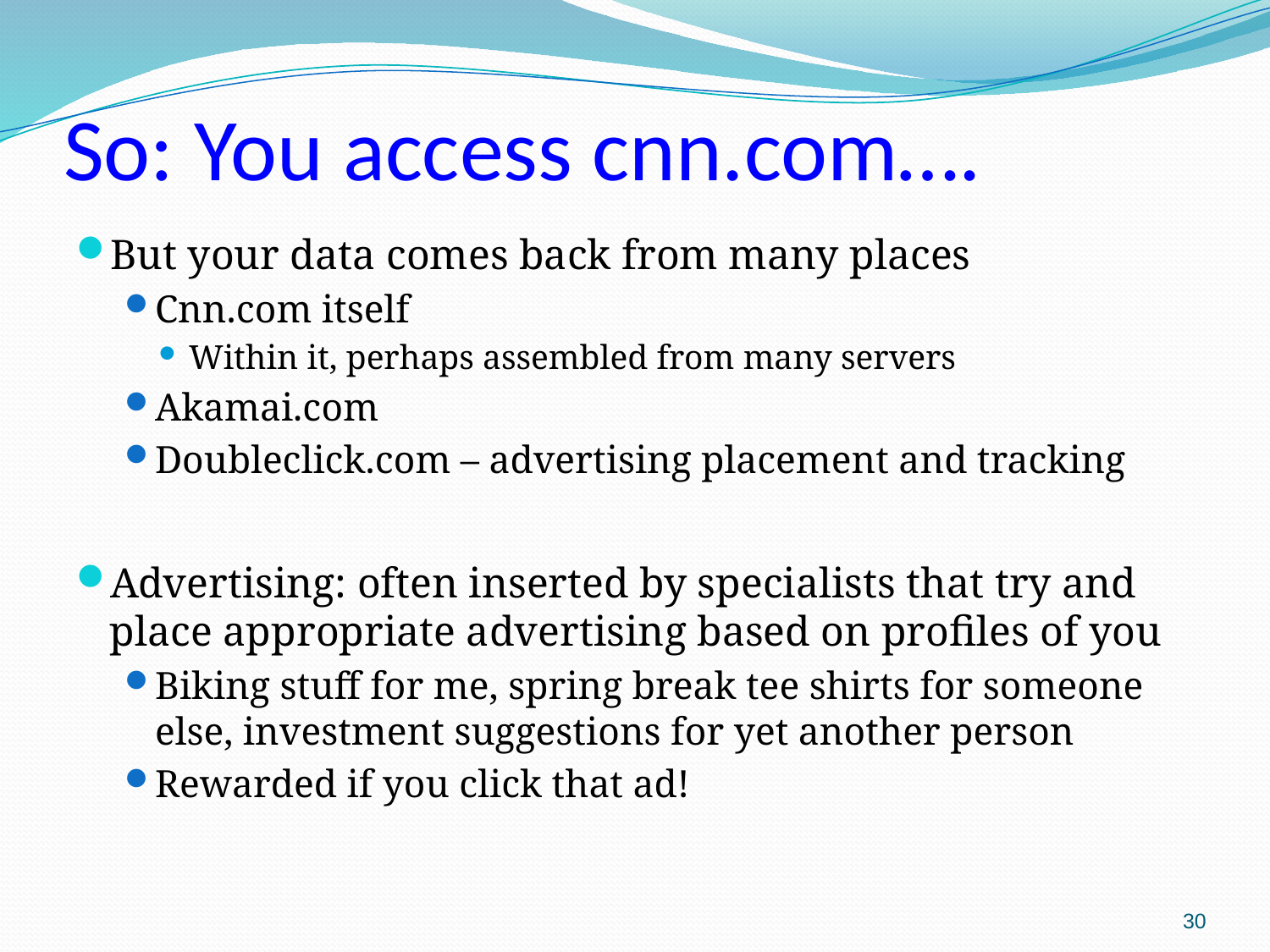

# So: You access cnn.com….
But your data comes back from many places
Cnn.com itself
Within it, perhaps assembled from many servers
Akamai.com
Doubleclick.com – advertising placement and tracking

Advertising: often inserted by specialists that try and place appropriate advertising based on profiles of you
Biking stuff for me, spring break tee shirts for someone else, investment suggestions for yet another person
Rewarded if you click that ad!
30